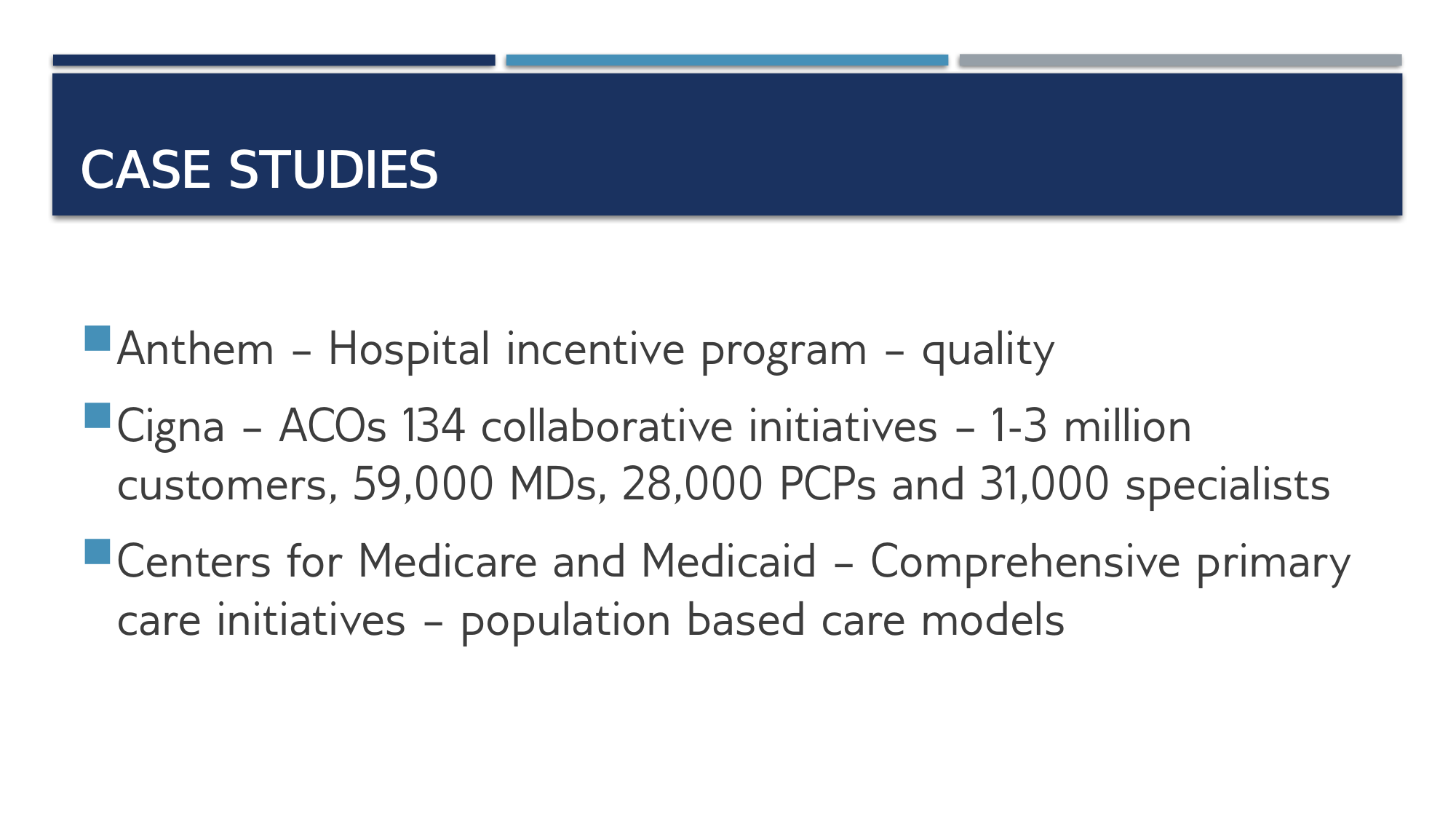

# Case studies
Anthem – Hospital incentive program – quality
Cigna – ACOs 134 collaborative initiatives – 1-3 million customers, 59,000 MDs, 28,000 PCPs and 31,000 specialists
Centers for Medicare and Medicaid – Comprehensive primary care initiatives – population based care models